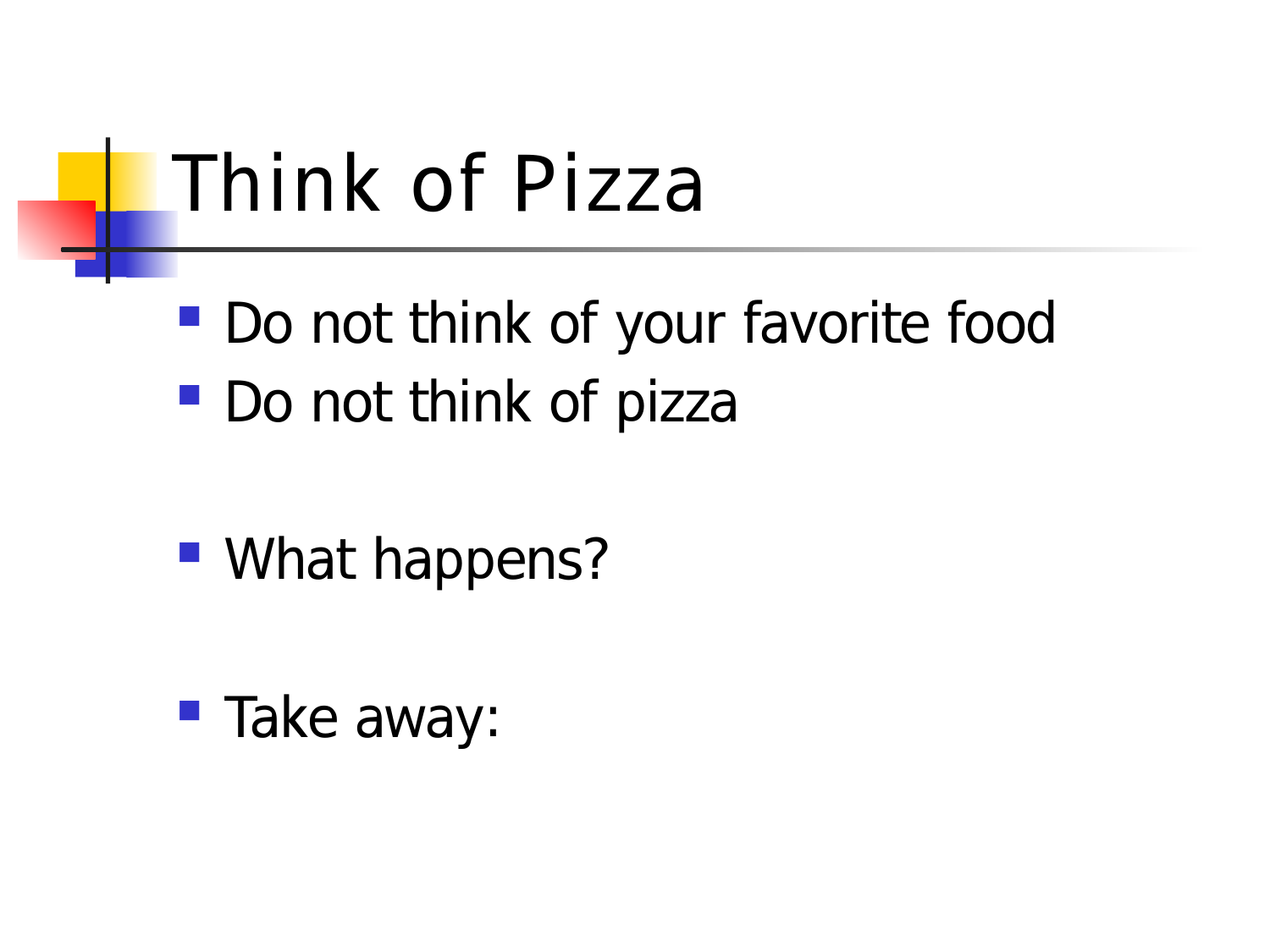

# Think of Pizza
Do not think of your favorite food
Do not think of pizza

What happens?

Take away: